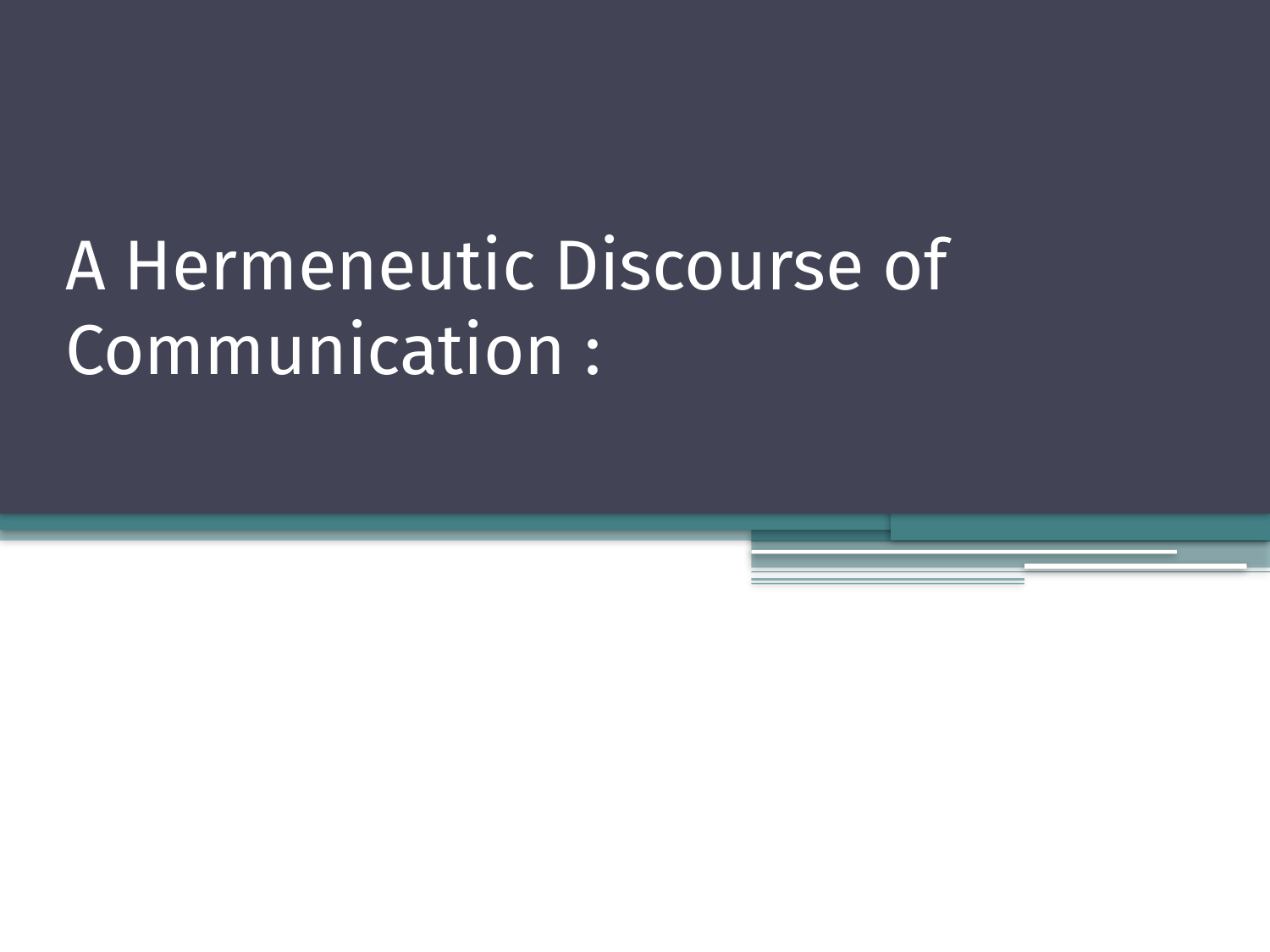

# A Hermeneutic Discourse of Communication :